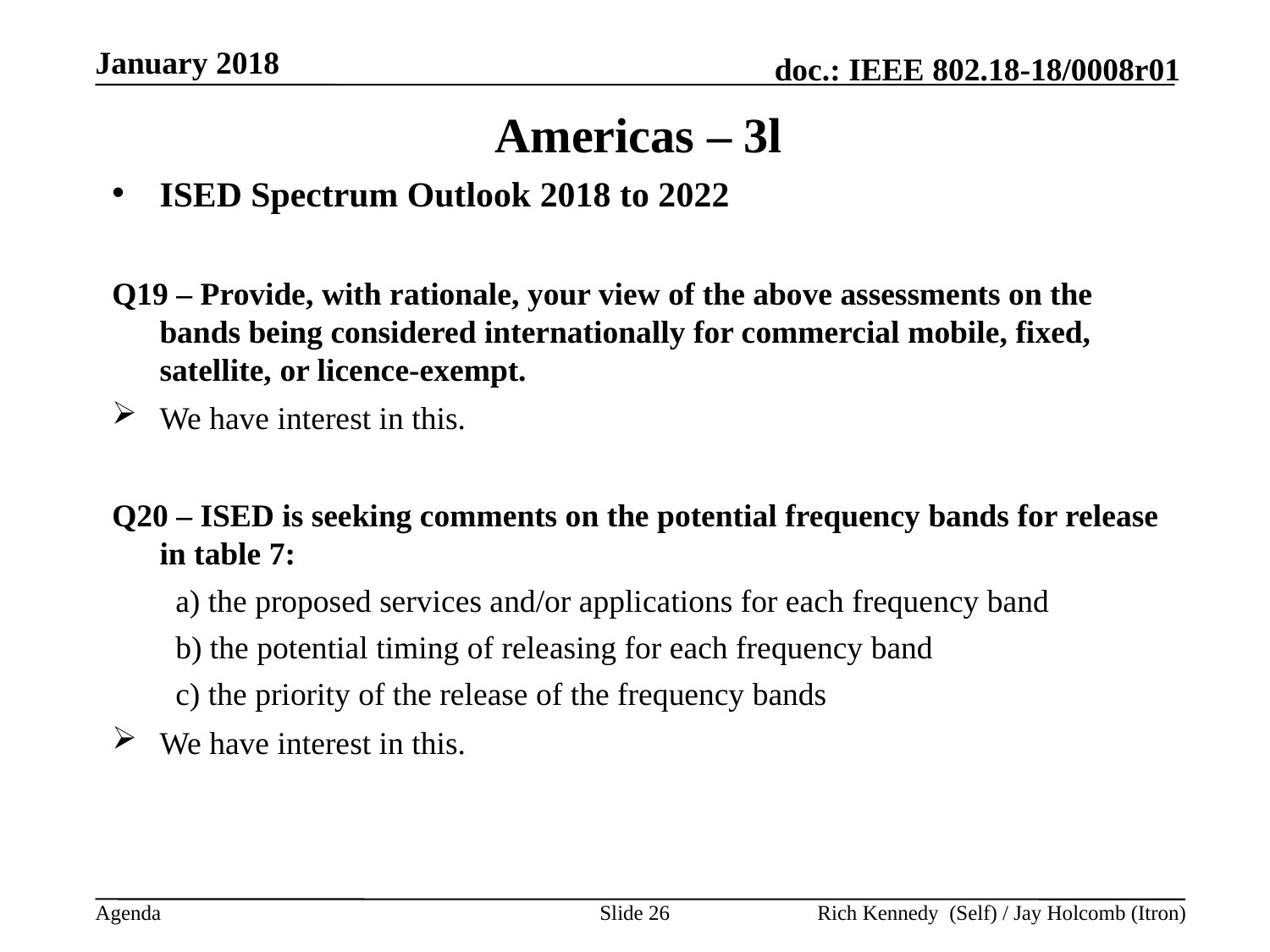

January 2018
# Americas – 3l
ISED Spectrum Outlook 2018 to 2022

Q19 – Provide, with rationale, your view of the above assessments on the bands being considered internationally for commercial mobile, fixed, satellite, or licence-exempt.
We have interest in this.

Q20 – ISED is seeking comments on the potential frequency bands for release in table 7:
a) the proposed services and/or applications for each frequency band
b) the potential timing of releasing for each frequency band
c) the priority of the release of the frequency bands
We have interest in this.

Slide 26
Rich Kennedy  (Self) / Jay Holcomb (Itron)